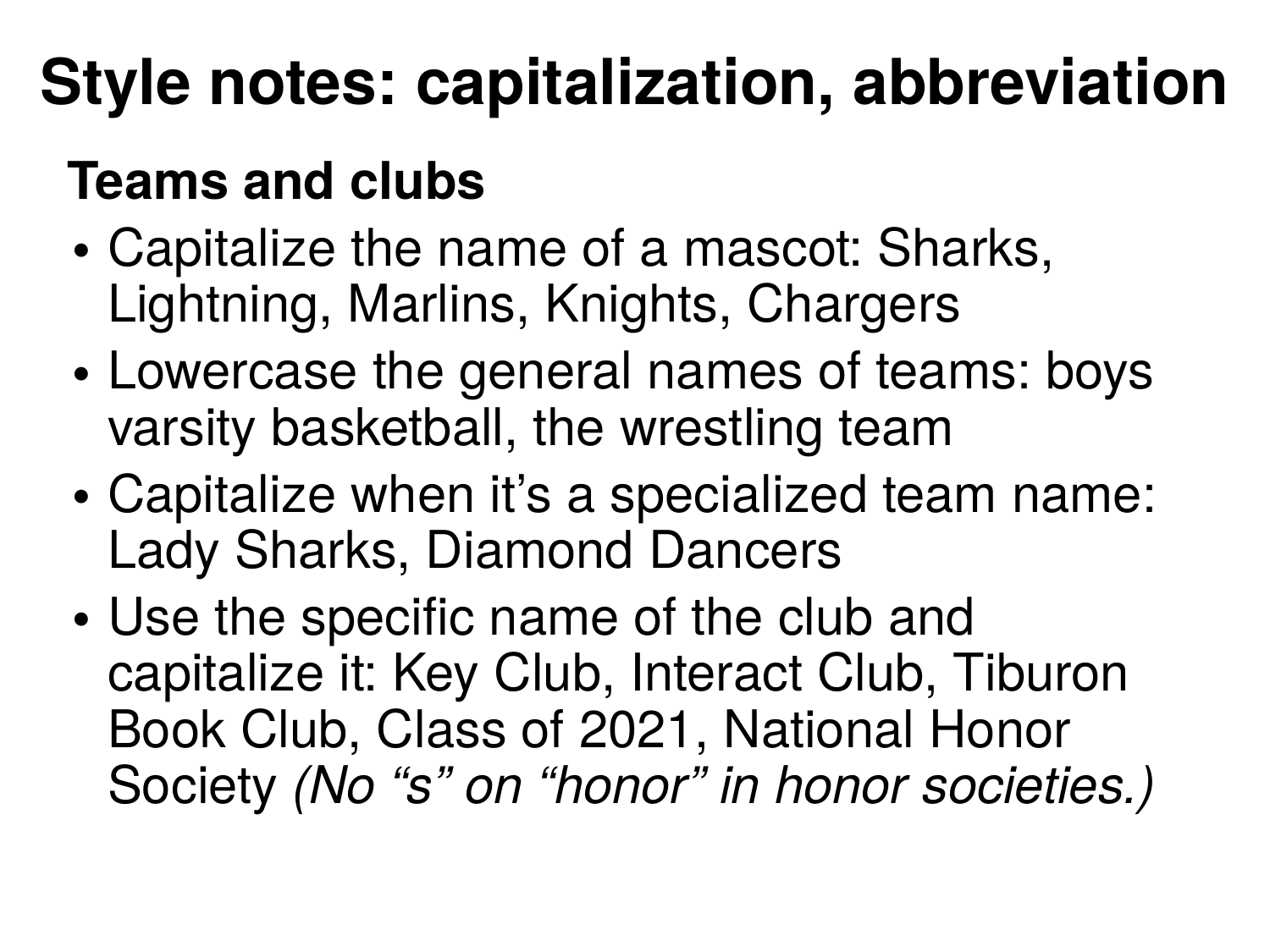

# Style notes: capitalization, abbreviation
Teams and clubs
Capitalize the name of a mascot: Sharks, Lightning, Marlins, Knights, Chargers
Lowercase the general names of teams: boys varsity basketball, the wrestling team
Capitalize when it’s a specialized team name: Lady Sharks, Diamond Dancers
Use the specific name of the club and capitalize it: Key Club, Interact Club, Tiburon Book Club, Class of 2021, National Honor Society (No “s” on “honor” in honor societies.)